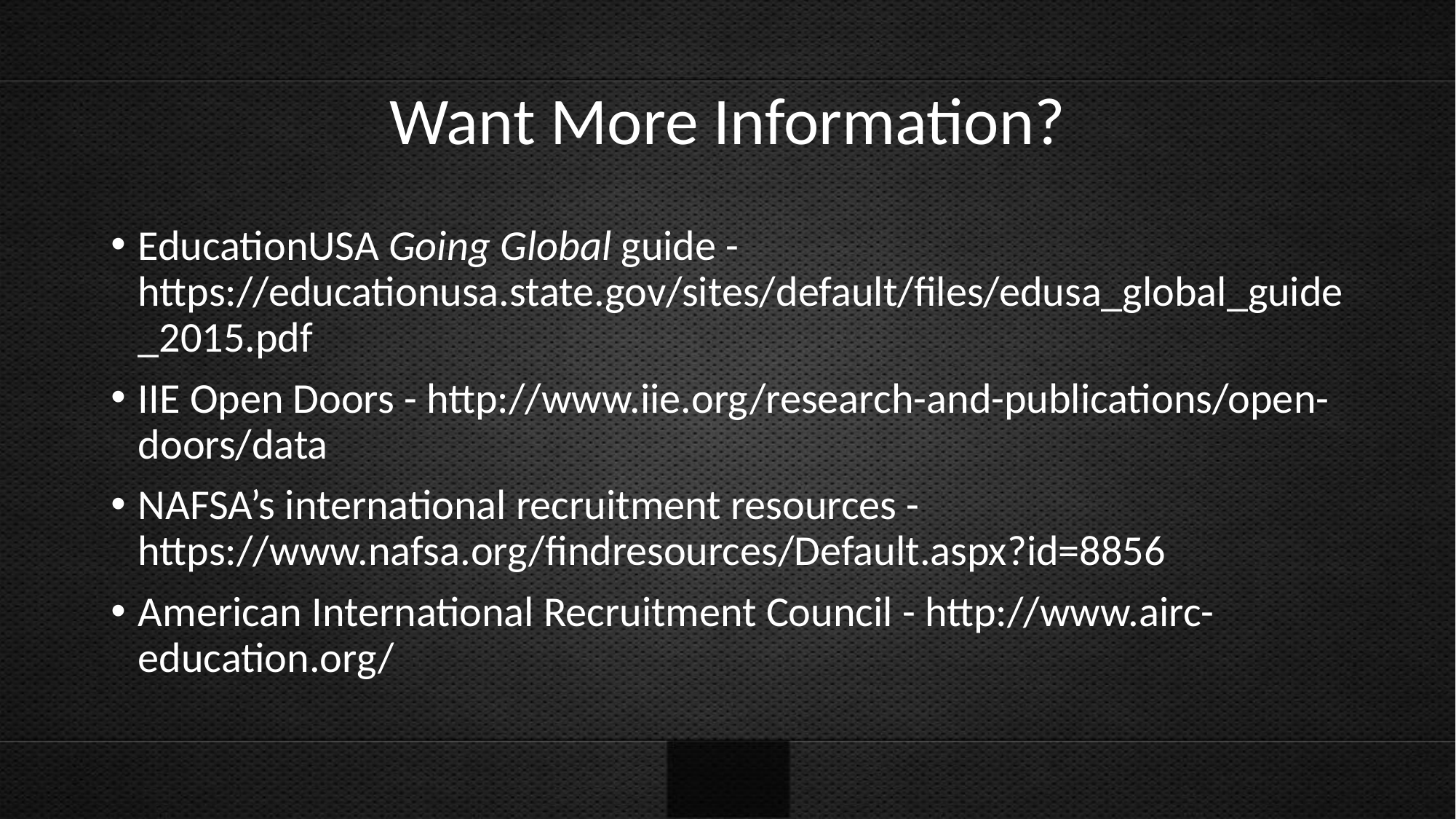

# Want More Information?
EducationUSA Going Global guide - https://educationusa.state.gov/sites/default/files/edusa_global_guide_2015.pdf
IIE Open Doors - http://www.iie.org/research-and-publications/open-doors/data
NAFSA’s international recruitment resources - https://www.nafsa.org/findresources/Default.aspx?id=8856
American International Recruitment Council - http://www.airc-education.org/